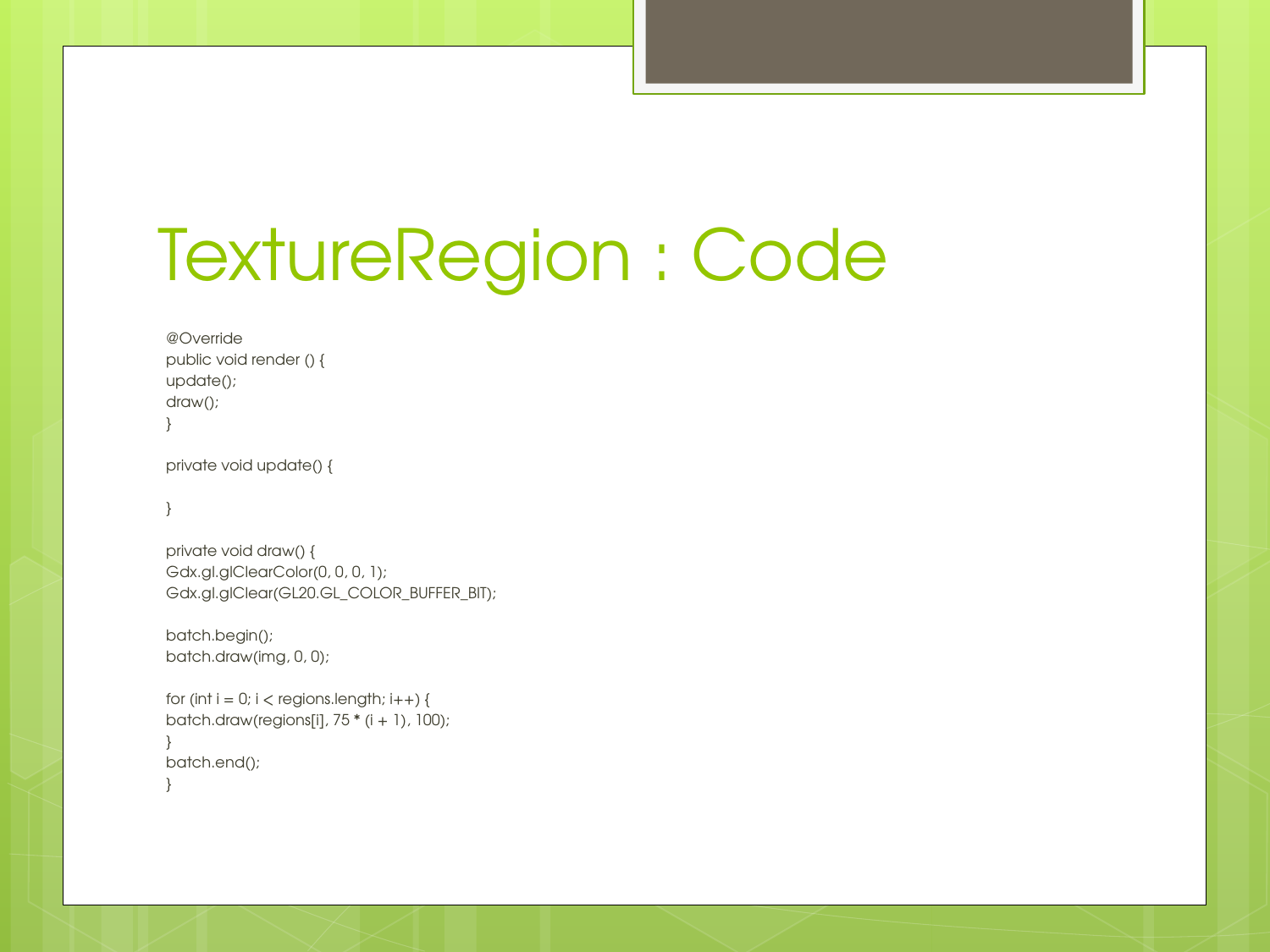

# TextureRegion : Code
@Override
public void render () {
	update();
	draw();
}

private void update() {

}

private void draw() {
	Gdx.gl.glClearColor(0, 0, 0, 1);
	Gdx.gl.glClear(GL20.GL_COLOR_BUFFER_BIT);

	batch.begin();
	batch.draw(img, 0, 0);

	for (int i = 0; i < regions.length; i++) {
		batch.draw(regions[i], 75 * (i + 1), 100);
	}
	batch.end();
}